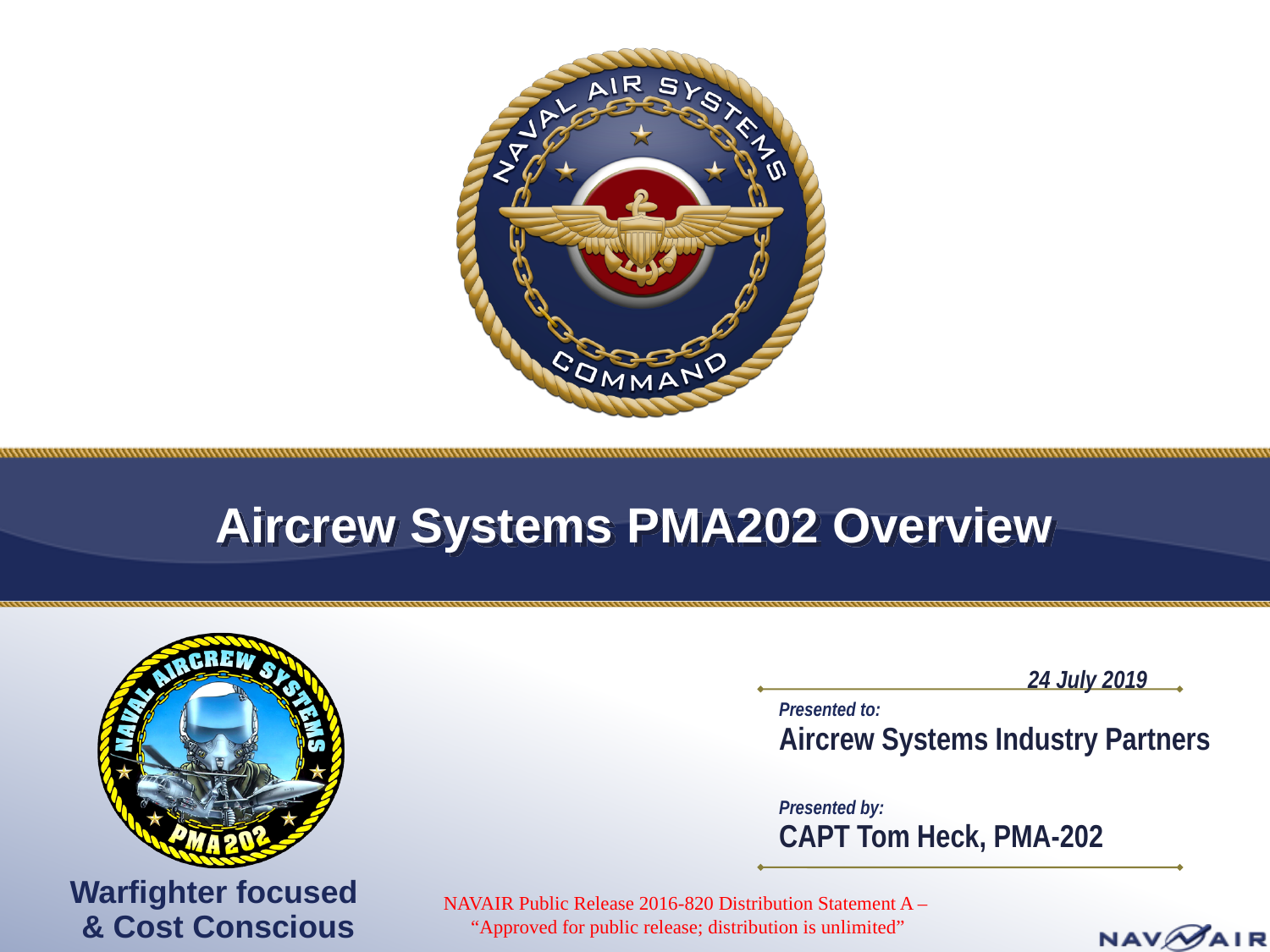

# Aircrew Systems PMA202 Overview
24 July 2019
Aircrew Systems Industry Partners
CAPT Tom Heck, PMA-202
Warfighter focused
& Cost Conscious
NAVAIR Public Release 2016-820 Distribution Statement A –
“Approved for public release; distribution is unlimited”